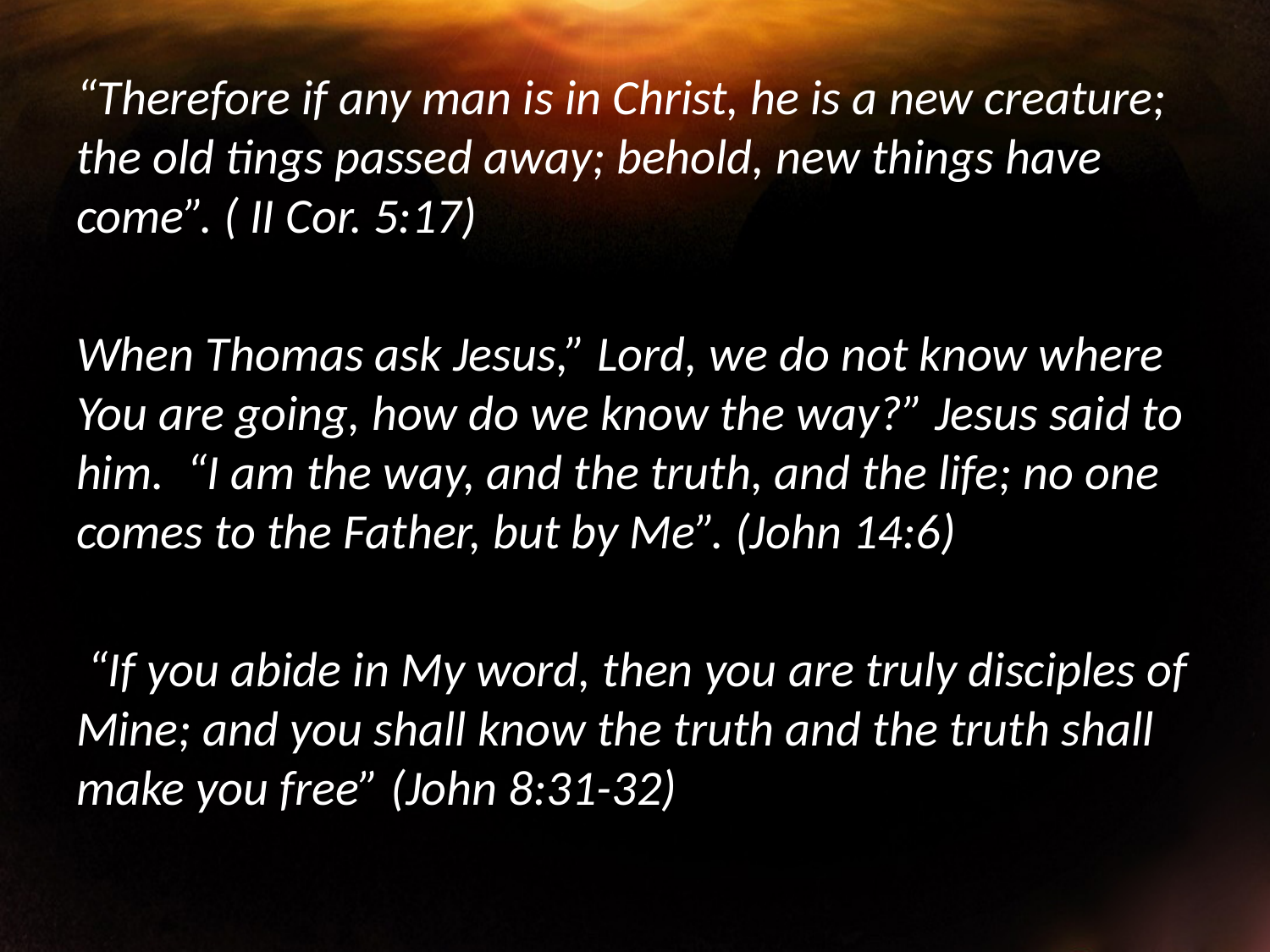

“Therefore if any man is in Christ, he is a new creature; the old tings passed away; behold, new things have come”. ( II Cor. 5:17)

When Thomas ask Jesus,” Lord, we do not know where You are going, how do we know the way?” Jesus said to him.  “I am the way, and the truth, and the life; no one comes to the Father, but by Me”. (John 14:6)

 “If you abide in My word, then you are truly disciples of Mine; and you shall know the truth and the truth shall make you free” (John 8:31-32)